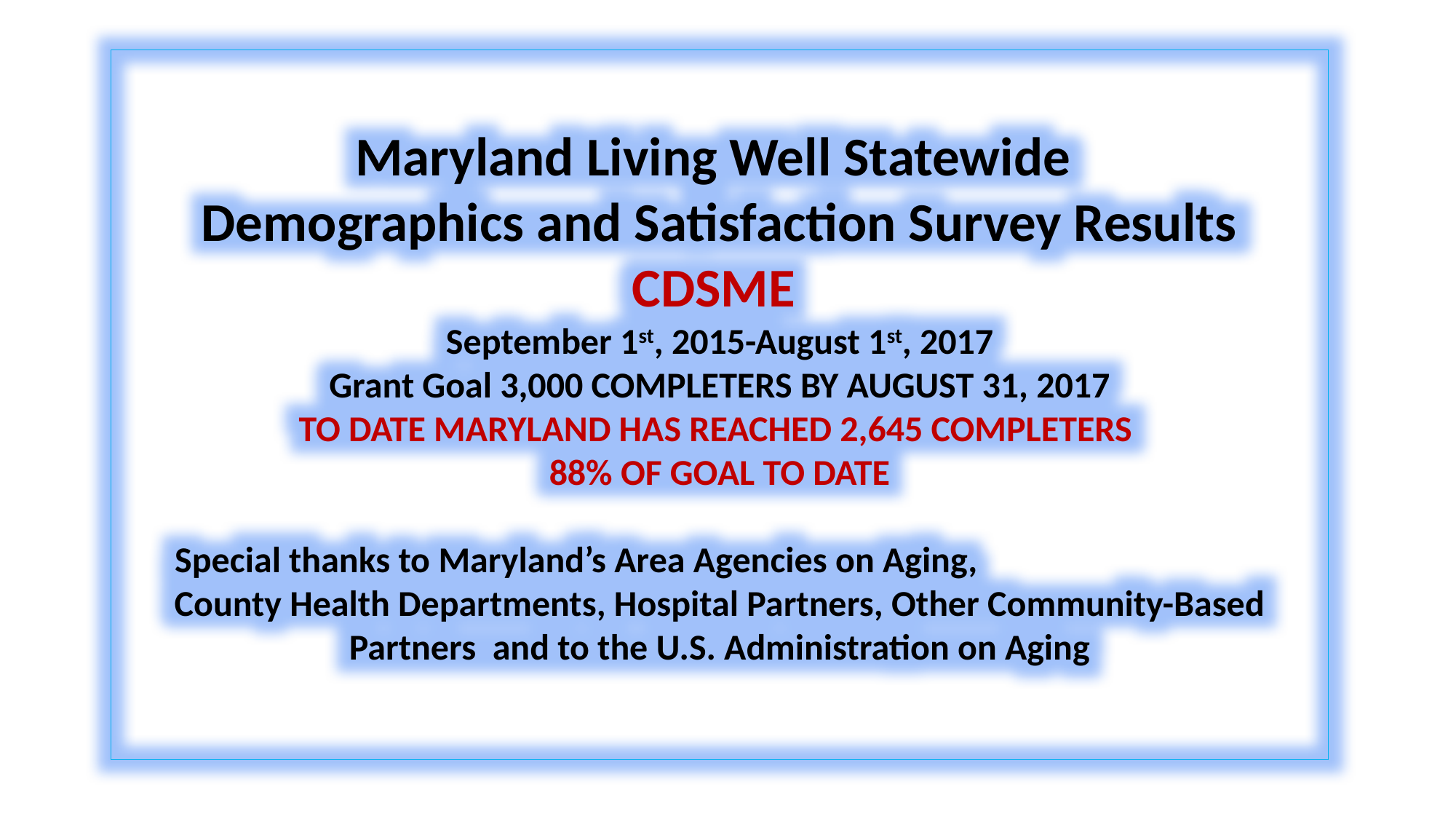

Maryland Living Well Statewide
Demographics and Satisfaction Survey Results CDSME
September 1st, 2015-August 1st, 2017
Grant Goal 3,000 COMPLETERS BY AUGUST 31, 2017
TO DATE MARYLAND HAS REACHED 2,645 COMPLETERS
88% OF GOAL TO DATE

Special thanks to Maryland’s Area Agencies on Aging,                                    County Health Departments, Hospital Partners, Other Community-Based Partners  and to the U.S. Administration on Aging